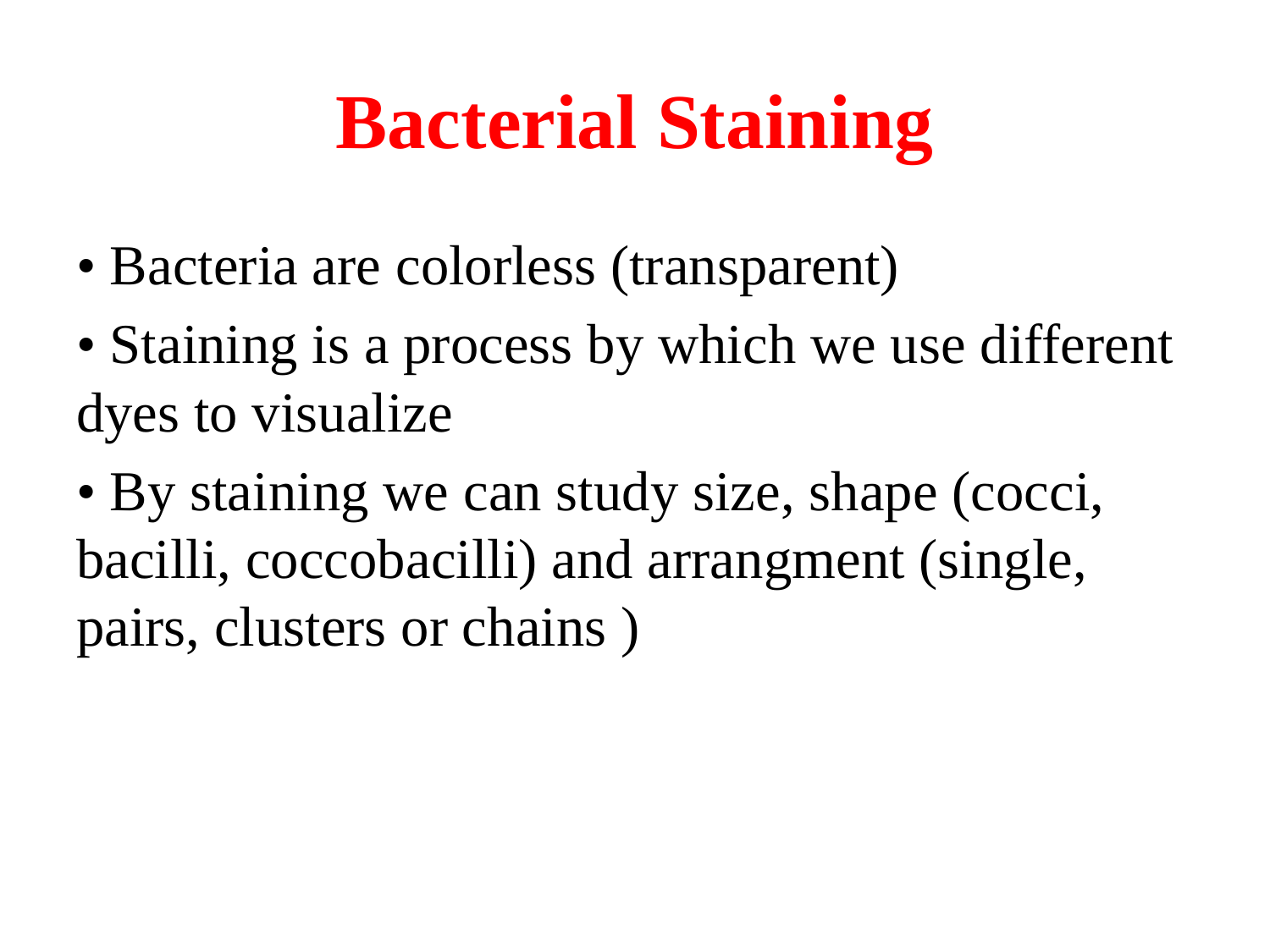

# Bacterial Staining
• Bacteria are colorless (transparent)
• Staining is a process by which we use different dyes to visualize
• By staining we can study size, shape (cocci, bacilli, coccobacilli) and arrangment (single, pairs, clusters or chains )